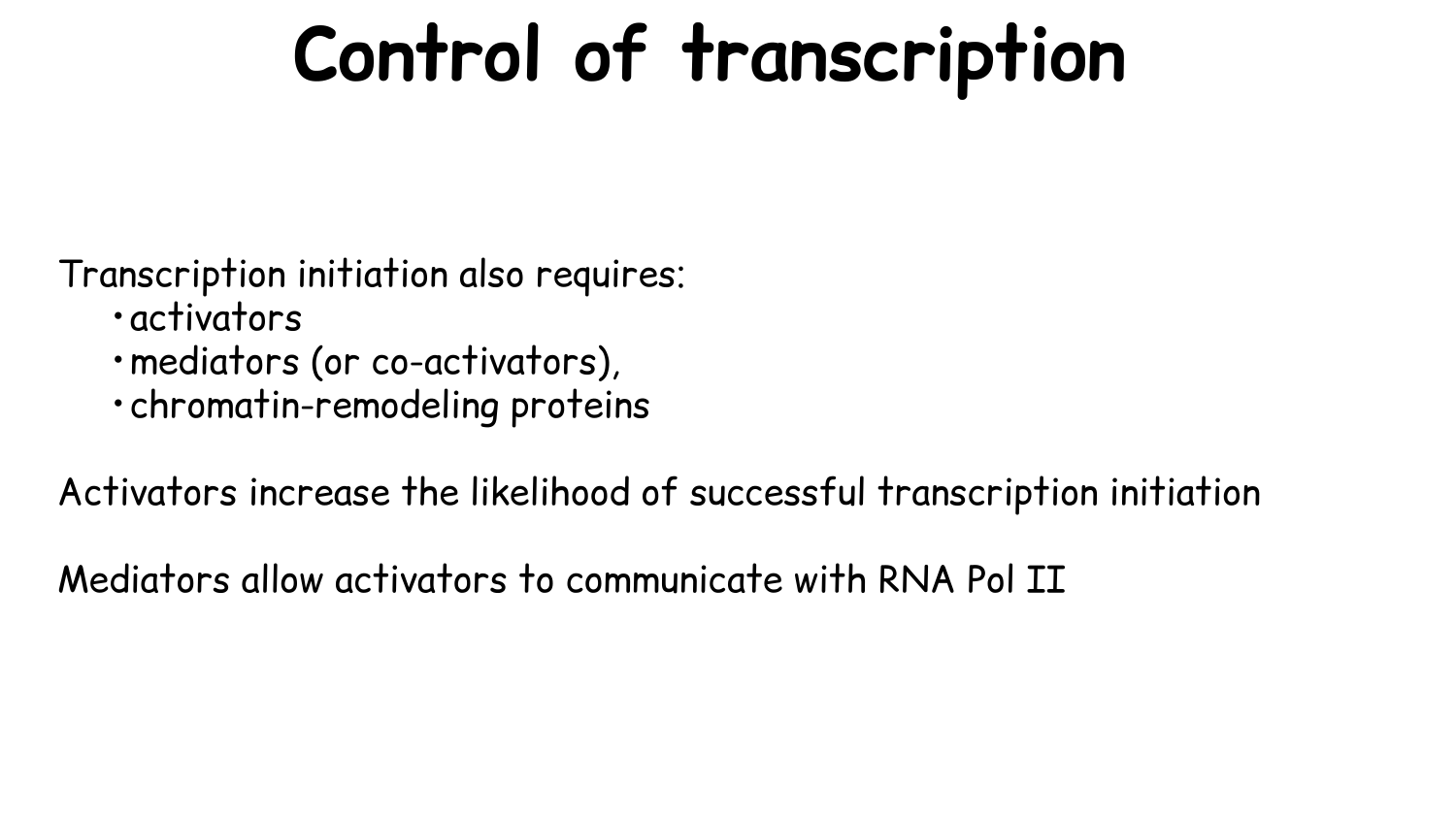

Control of transcription
Transcription initiation also requires:
activators
mediators (or co-activators),
chromatin-remodeling proteins

Activators increase the likelihood of successful transcription initiation

Mediators allow activators to communicate with RNA Pol II